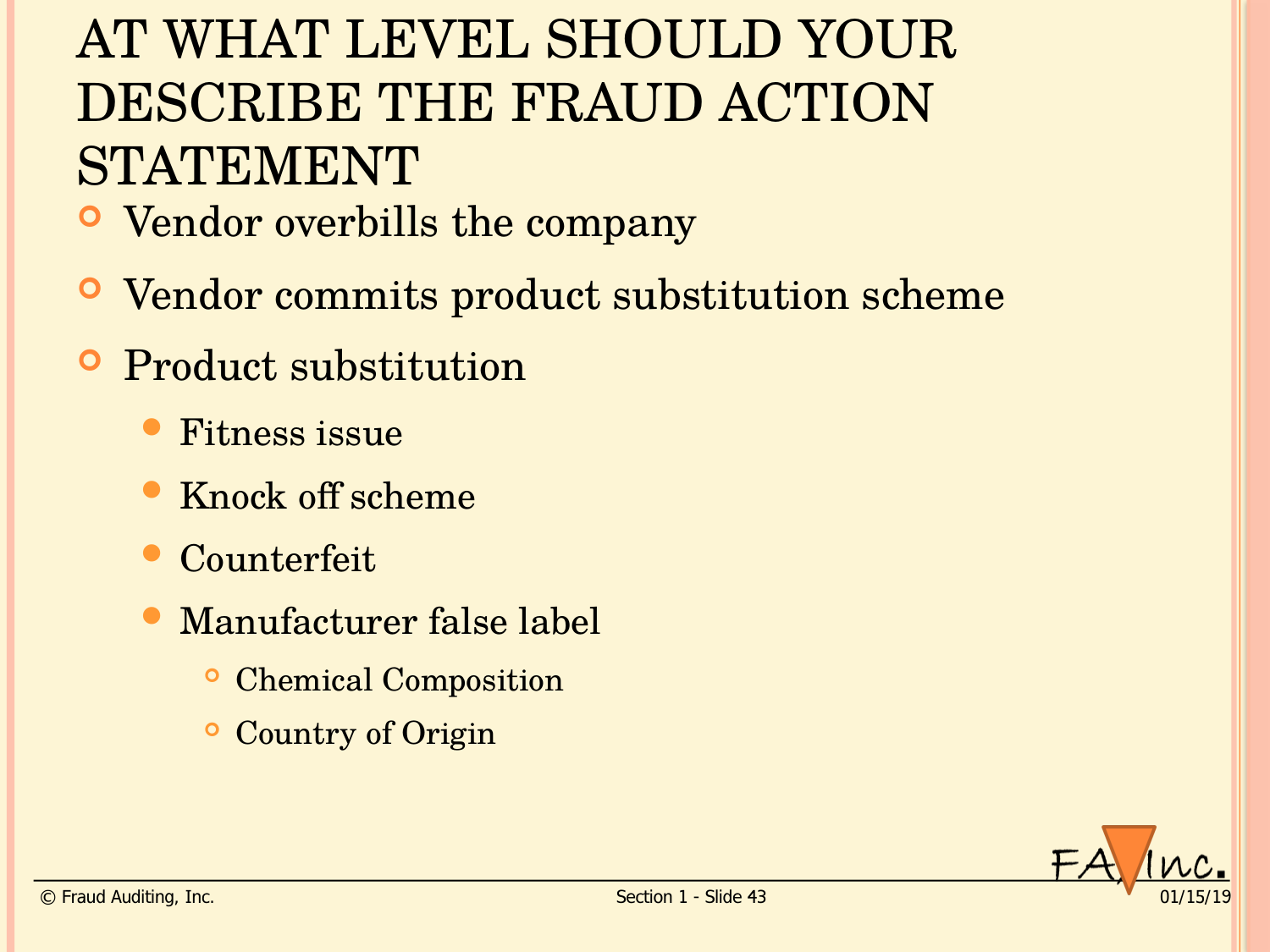

# At what level should your describe the fraud action statement
Vendor overbills the company
Vendor commits product substitution scheme
Product substitution
Fitness issue
Knock off scheme
Counterfeit
Manufacturer false label
Chemical Composition
Country of Origin